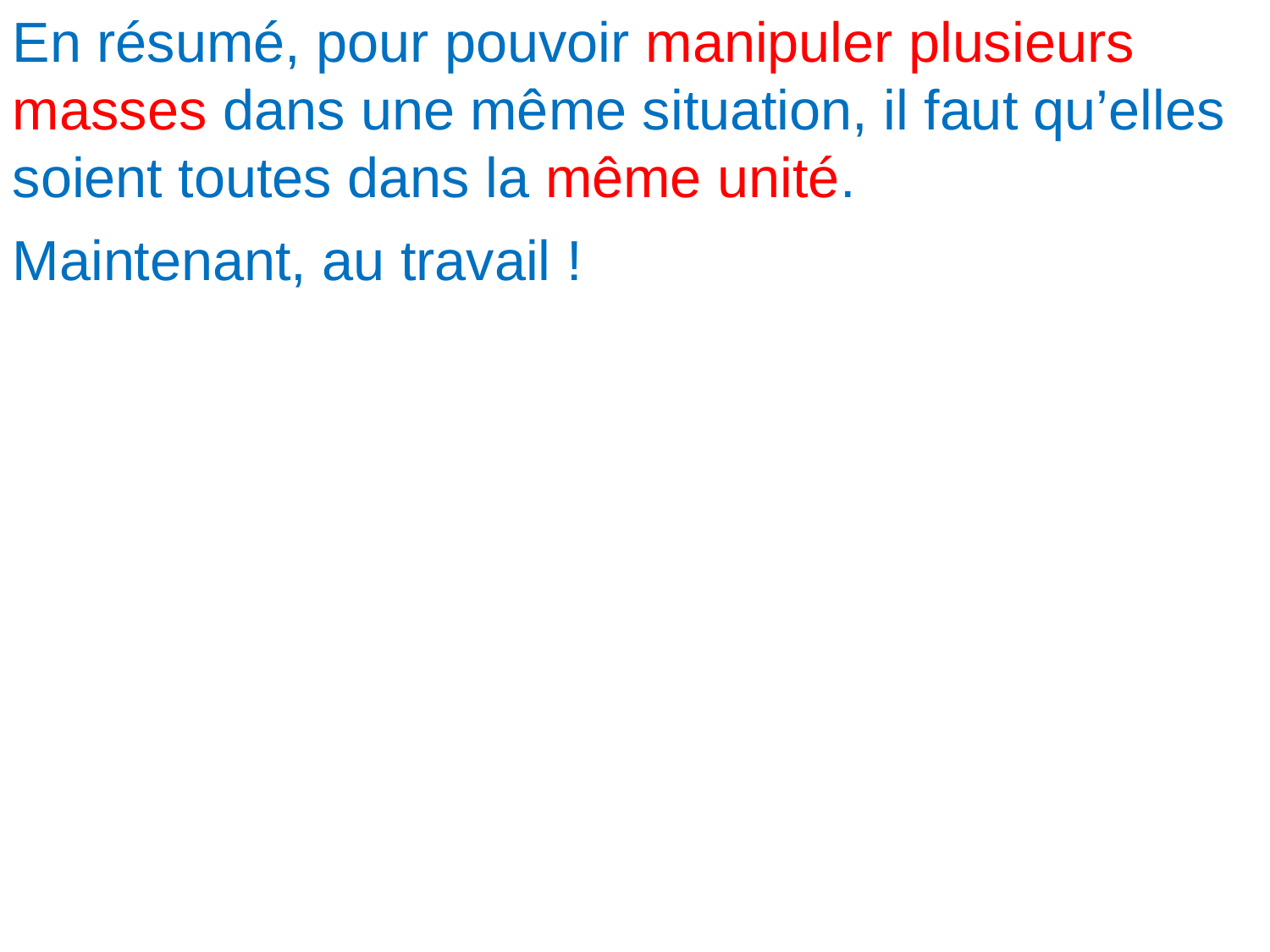

En résumé, pour pouvoir manipuler plusieurs masses dans une même situation, il faut qu’elles soient toutes dans la même unité.
Maintenant, au travail !